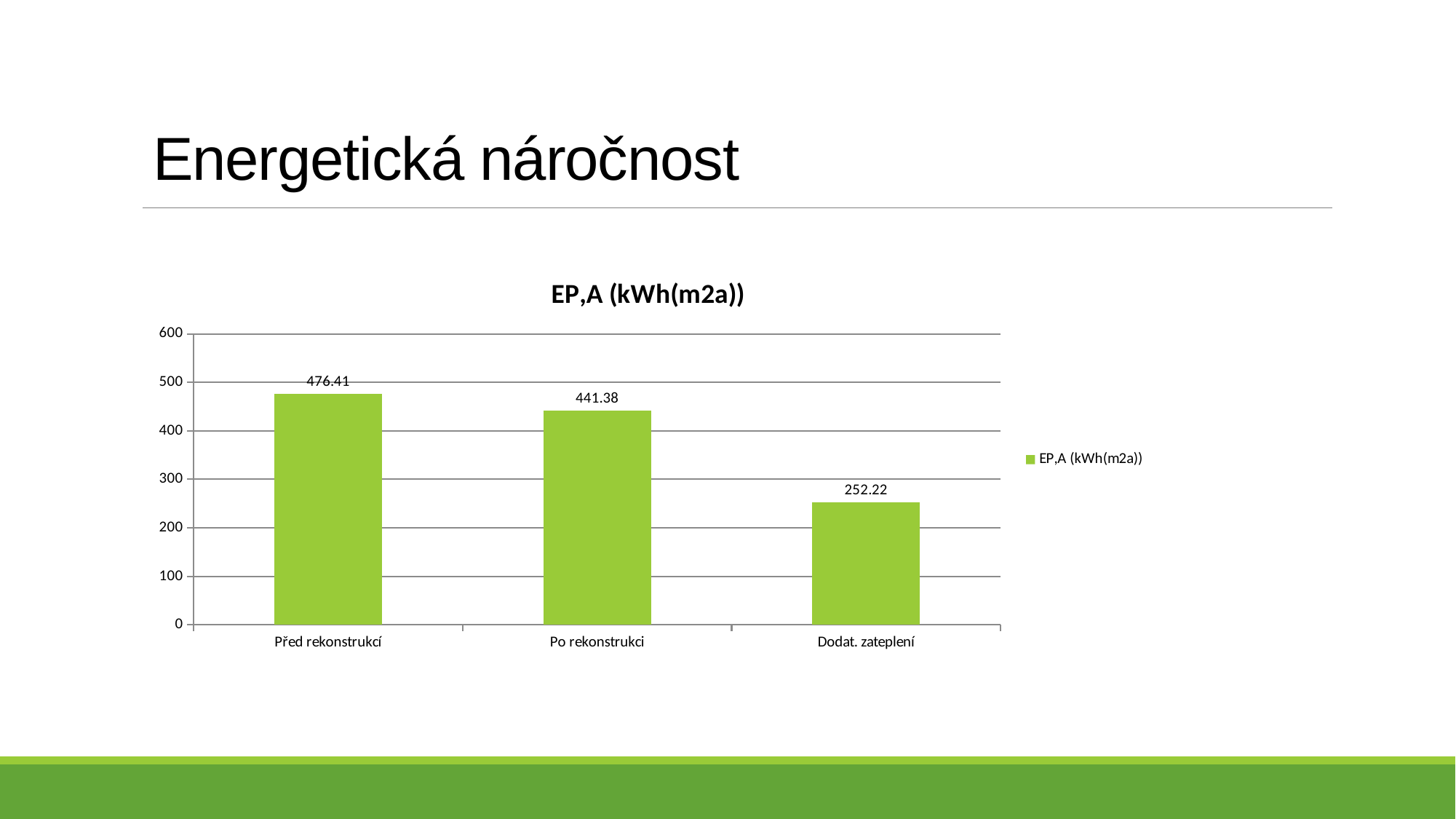

# Energetická náročnost

### Chart: EP,A (kWh(m2a))

| Category | EP,A (kWh(m2a)) |
|---|---|
| Před rekonstrukcí | 476.4099999999996 |
| Po rekonstrukci | 441.38 |
| Dodat. zateplení | 252.22 |